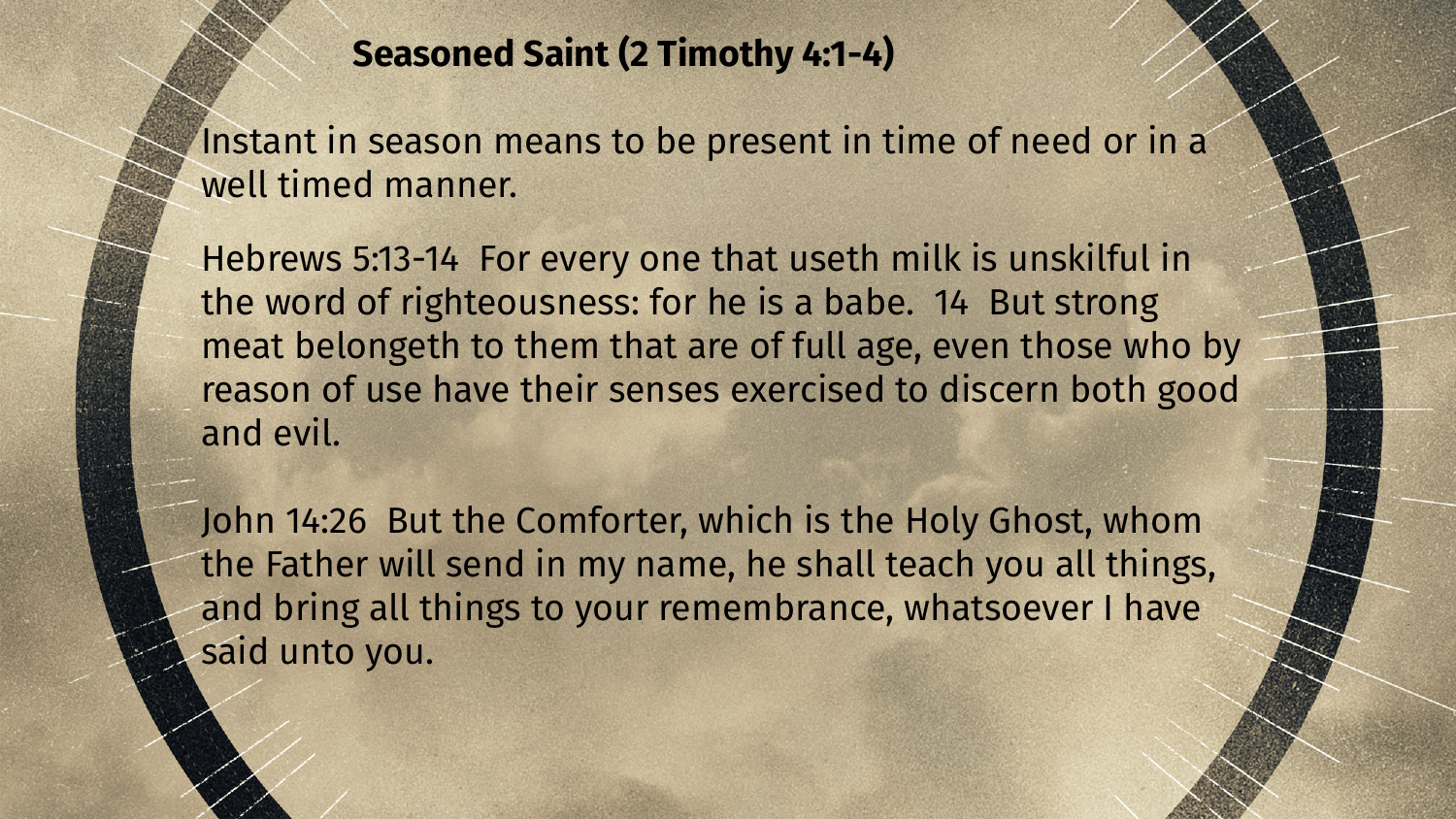

Seasoned Saint (2 Timothy 4:1-4)
Instant in season means to be present in time of need or in a well timed manner.
Hebrews 5:13-14  For every one that useth milk is unskilful in the word of righteousness: for he is a babe.  14  But strong meat belongeth to them that are of full age, even those who by reason of use have their senses exercised to discern both good and evil.

John 14:26  But the Comforter, which is the Holy Ghost, whom the Father will send in my name, he shall teach you all things, and bring all things to your remembrance, whatsoever I have said unto you.